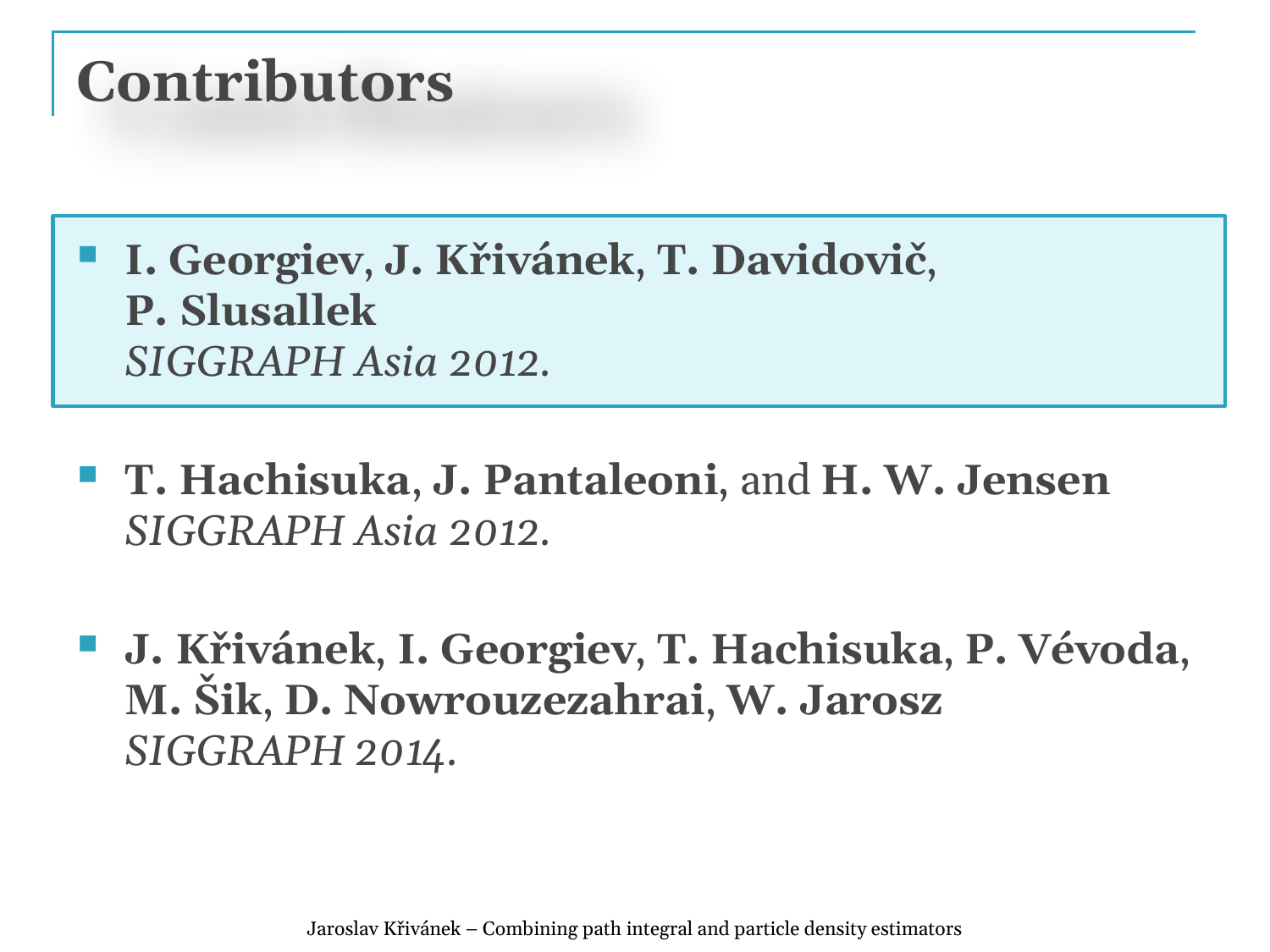

# Contributors

I. Georgiev, J. Křivánek, T. Davidovič,
P. Slusallek
SIGGRAPH Asia 2012.

T. Hachisuka, J. Pantaleoni, and H. W. Jensen
SIGGRAPH Asia 2012.

J. Křivánek, I. Georgiev, T. Hachisuka, P. Vévoda, M. Šik, D. Nowrouzezahrai, W. Jarosz
SIGGRAPH 2014.
Jaroslav Křivánek – Combining path integral and particle density estimators